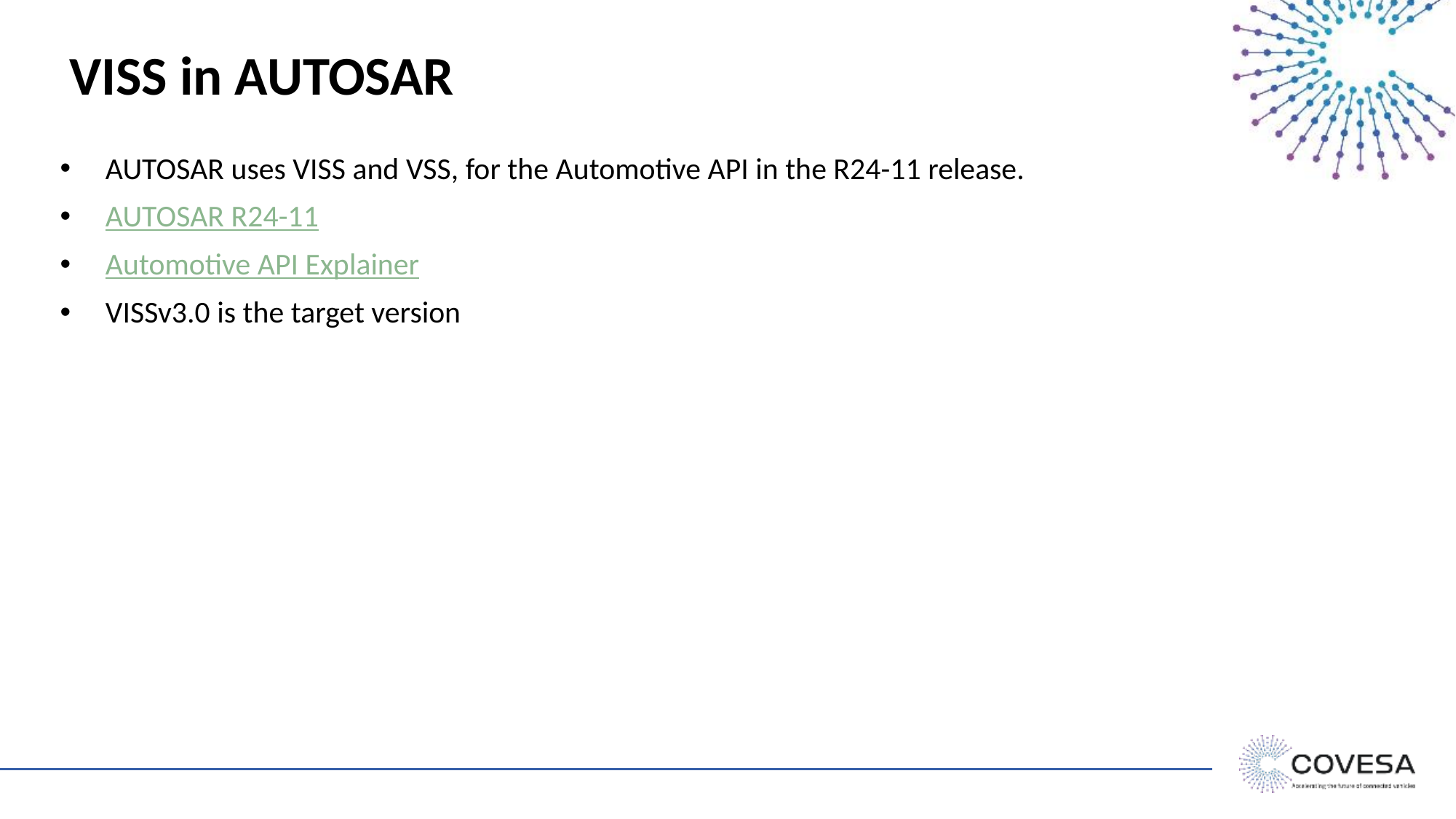

# VISS in AUTOSAR
AUTOSAR uses VISS and VSS, for the Automotive API in the R24-11 release.
AUTOSAR R24-11
Automotive API Explainer
VISSv3.0 is the target version